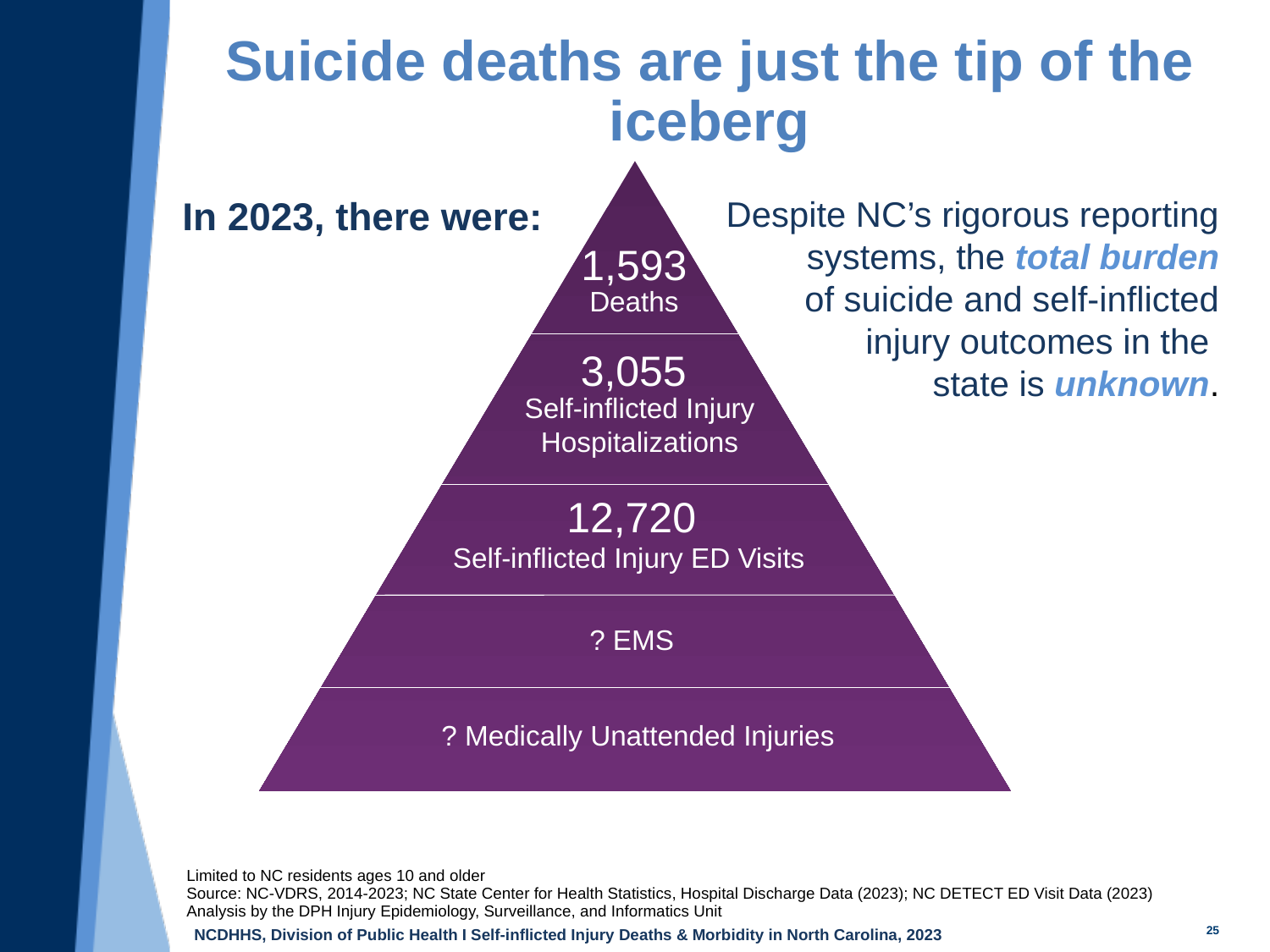

# Suicide deaths are just the tip of the iceberg

1,593

Deaths
3,055

Self-inflicted Injury Hospitalizations
12,720

Self-inflicted Injury ED Visits
? EMS
? Medically Unattended Injuries
Despite NC’s rigorous reporting systems, the total burden
of suicide and self-inflicted
injury outcomes in the
state is unknown.
In 2023, there were:
| Limited to NC residents ages 10 and older Source: NC-VDRS, 2014-2023; NC State Center for Health Statistics, Hospital Discharge Data (2023); NC DETECT ED Visit Data (2023) Analysis by the DPH Injury Epidemiology, Surveillance, and Informatics Unit |
| --- |
25